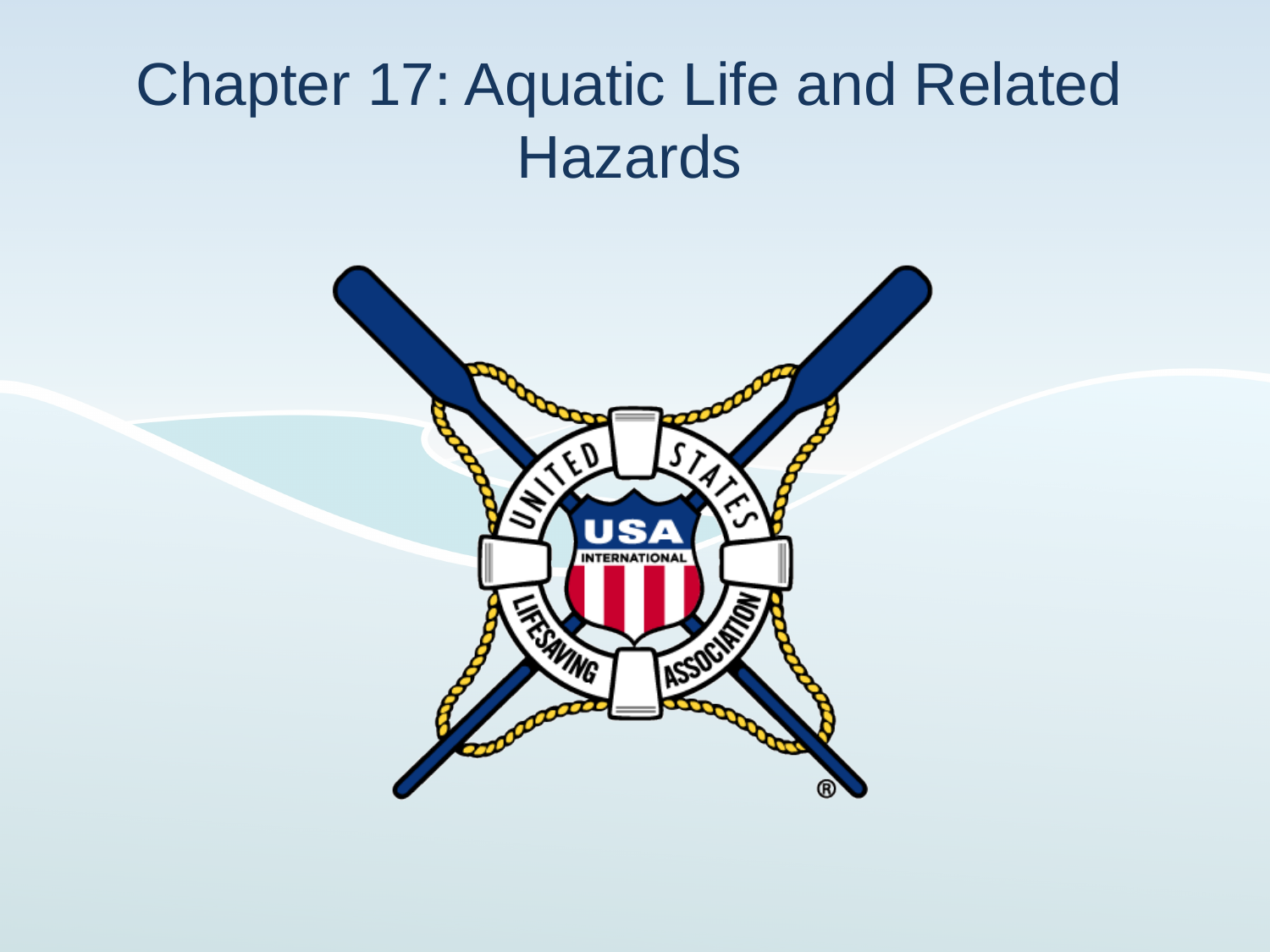

# Chapter 17: Aquatic Life and Related Hazards